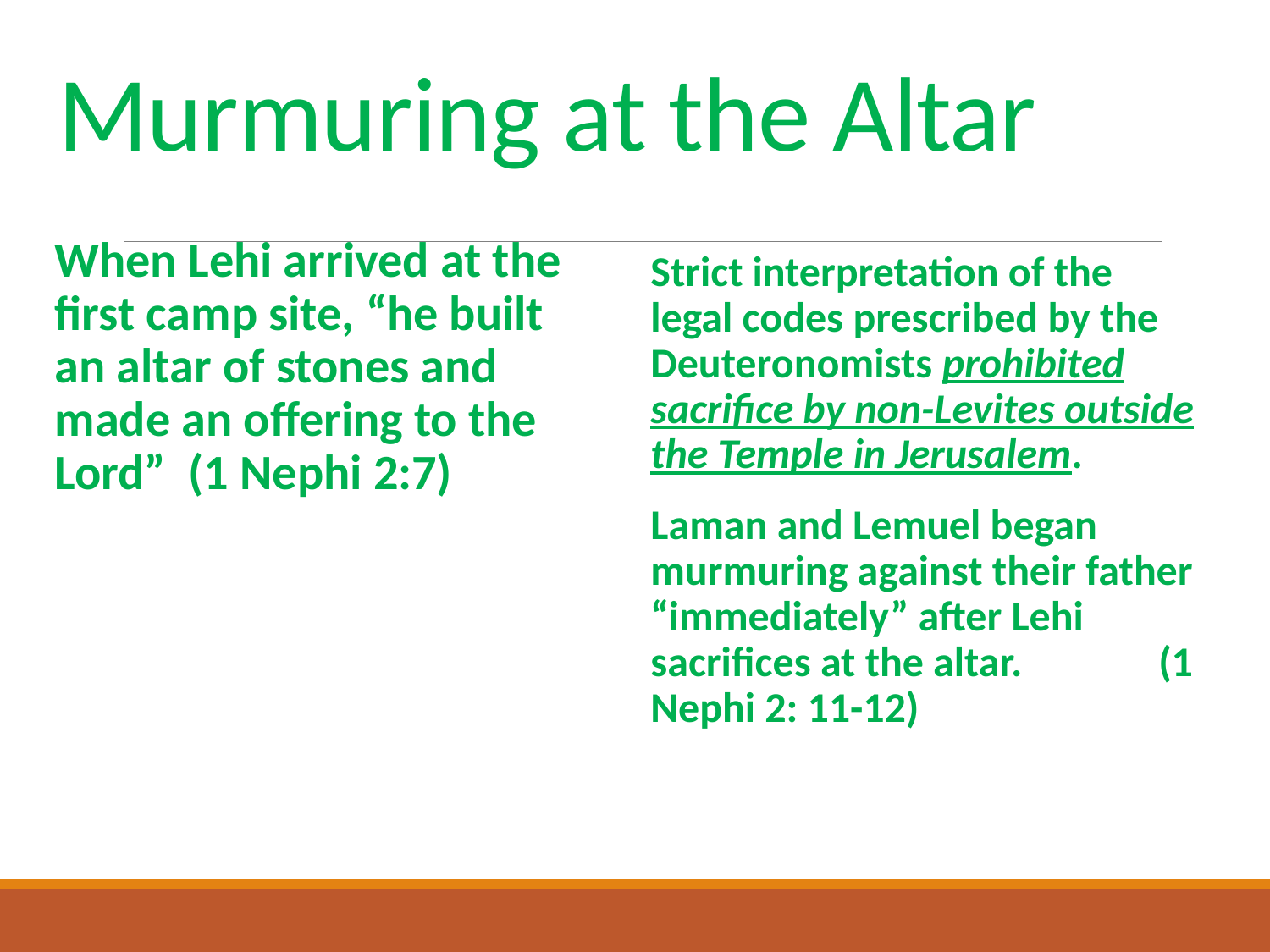

# Murmuring at the Altar
When Lehi arrived at the first camp site, “he built an altar of stones and made an offering to the Lord”  (1 Nephi 2:7)
Strict interpretation of the legal codes prescribed by the Deuteronomists prohibited sacrifice by non-Levites outside the Temple in Jerusalem.
Laman and Lemuel began murmuring against their father “immediately” after Lehi sacrifices at the altar.        	(1 Nephi 2: 11-12)